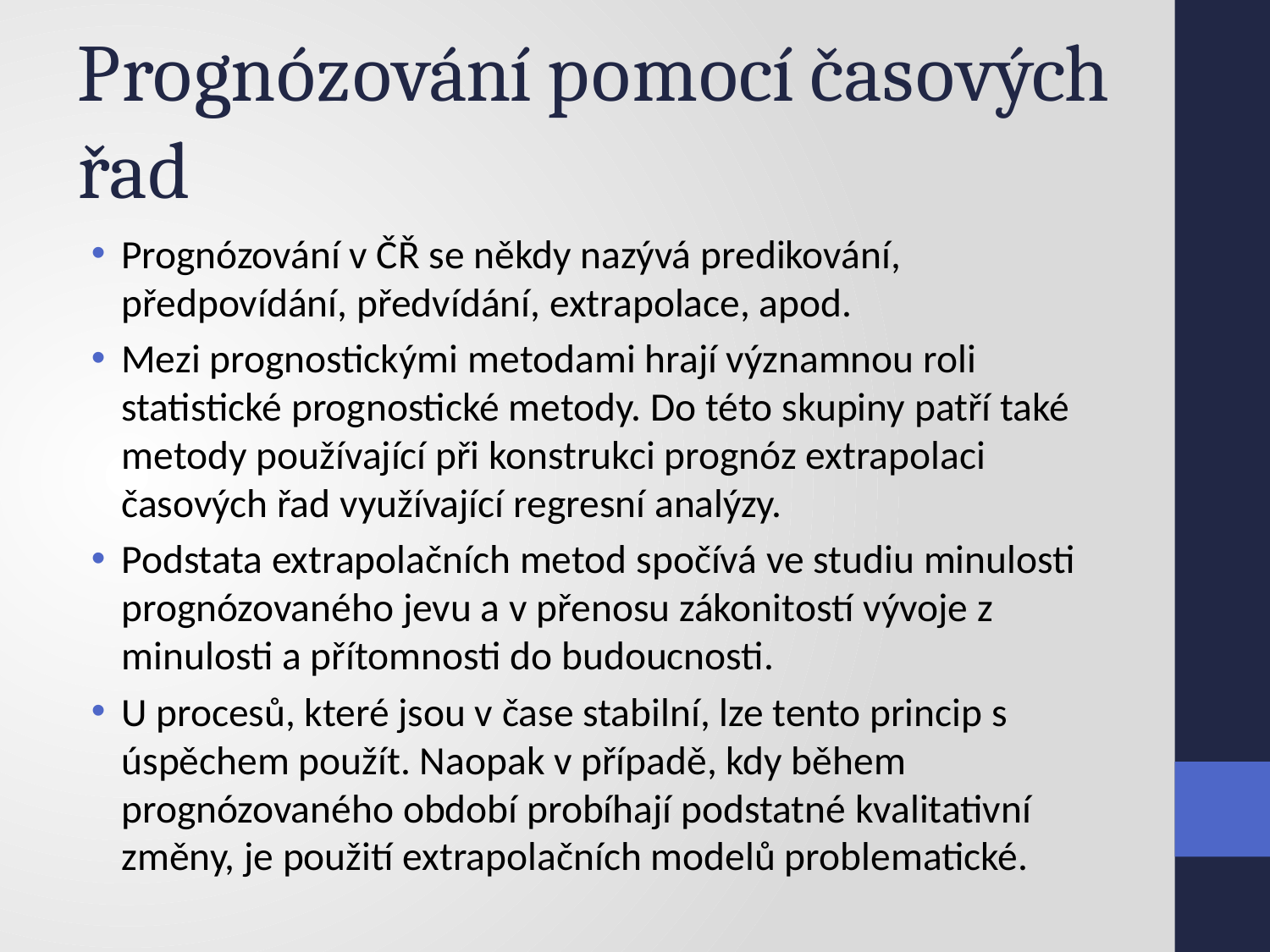

# Prognózování pomocí časových řad
Prognózování v ČŘ se někdy nazývá predikování, předpovídání, předvídání, extrapolace, apod.
Mezi prognostickými metodami hrají významnou roli statistické prognostické metody. Do této skupiny patří také metody používající při konstrukci prognóz extrapolaci časových řad využívající regresní analýzy.
Podstata extrapolačních metod spočívá ve studiu minulosti prognózovaného jevu a v přenosu zákonitostí vývoje z minulosti a přítomnosti do budoucnosti.
U procesů, které jsou v čase stabilní, lze tento princip s úspěchem použít. Naopak v případě, kdy během prognózovaného období probíhají podstatné kvalitativní změny, je použití extrapolačních modelů problematické.